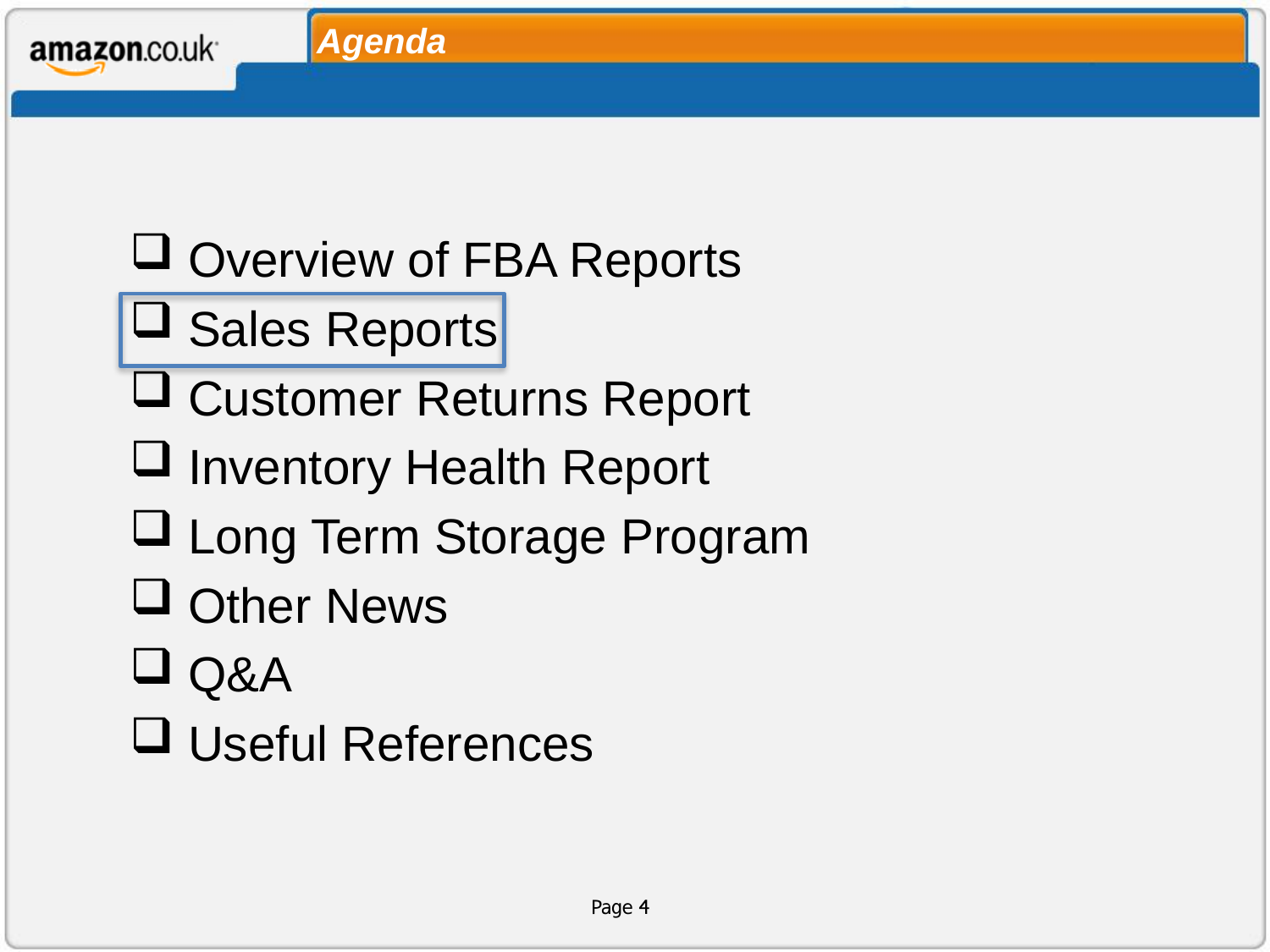

# Agenda
 Overview of FBA Reports
 Sales Reports
 Customer Returns Report
 Inventory Health Report
 Long Term Storage Program
 Other News
 Q&A
 Useful References

Page 4